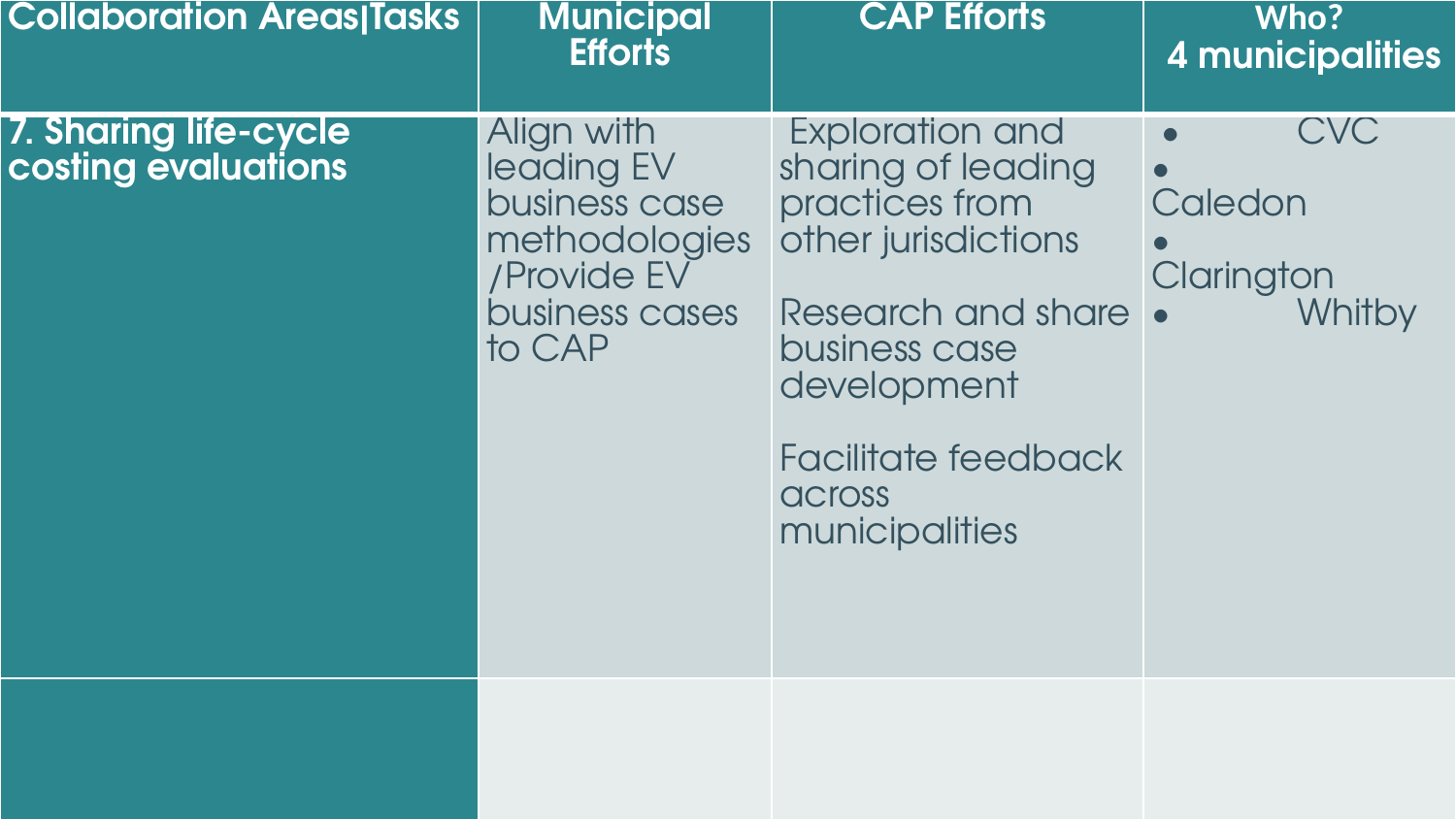

| Collaboration Areas|Tasks | Municipal Efforts | CAP Efforts | Who? 4 municipalities |
| --- | --- | --- | --- |
| 7. Sharing life-cycle costing evaluations | Align with leading EV business case methodologies/Provide EV business cases to CAP | Exploration and sharing of leading practices from other jurisdictions Research and share business case development Facilitate feedback across municipalities | • CVC • Caledon • Clarington • Whitby |
|  |  |  |  |